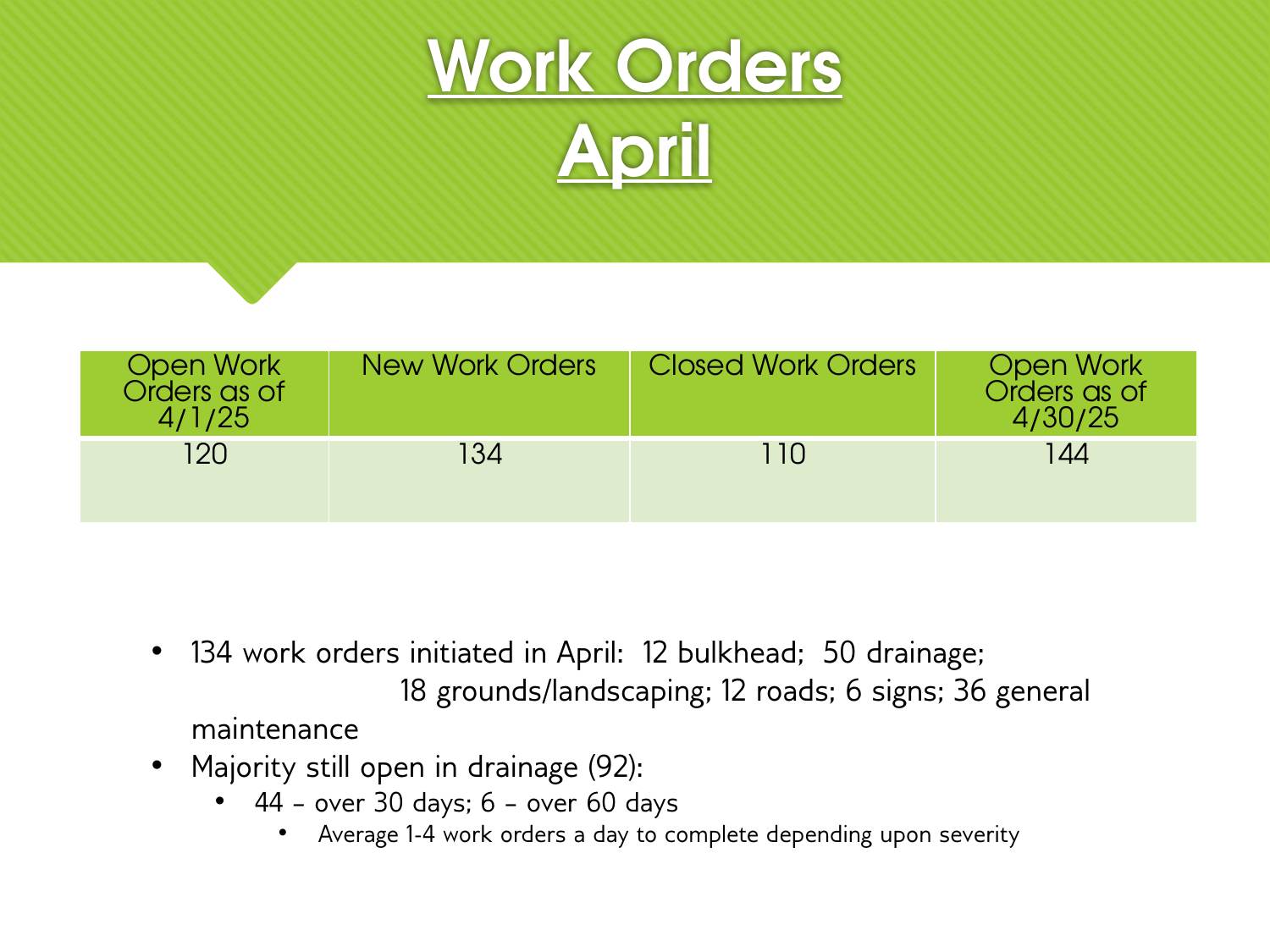

# Work Orders April
| Open Work Orders as of 4/1/25 | New Work Orders | Closed Work Orders | Open Work Orders as of 4/30/25 |
| --- | --- | --- | --- |
| 120 | 134 | 110 | 144 |
134 work orders initiated in April:  12 bulkhead;  50 drainage;                                       18 grounds/landscaping; 12 roads; 6 signs; 36 general maintenance
Majority still open in drainage (92):
44 – over 30 days; 6 – over 60 days
Average 1-4 work orders a day to complete depending upon severity